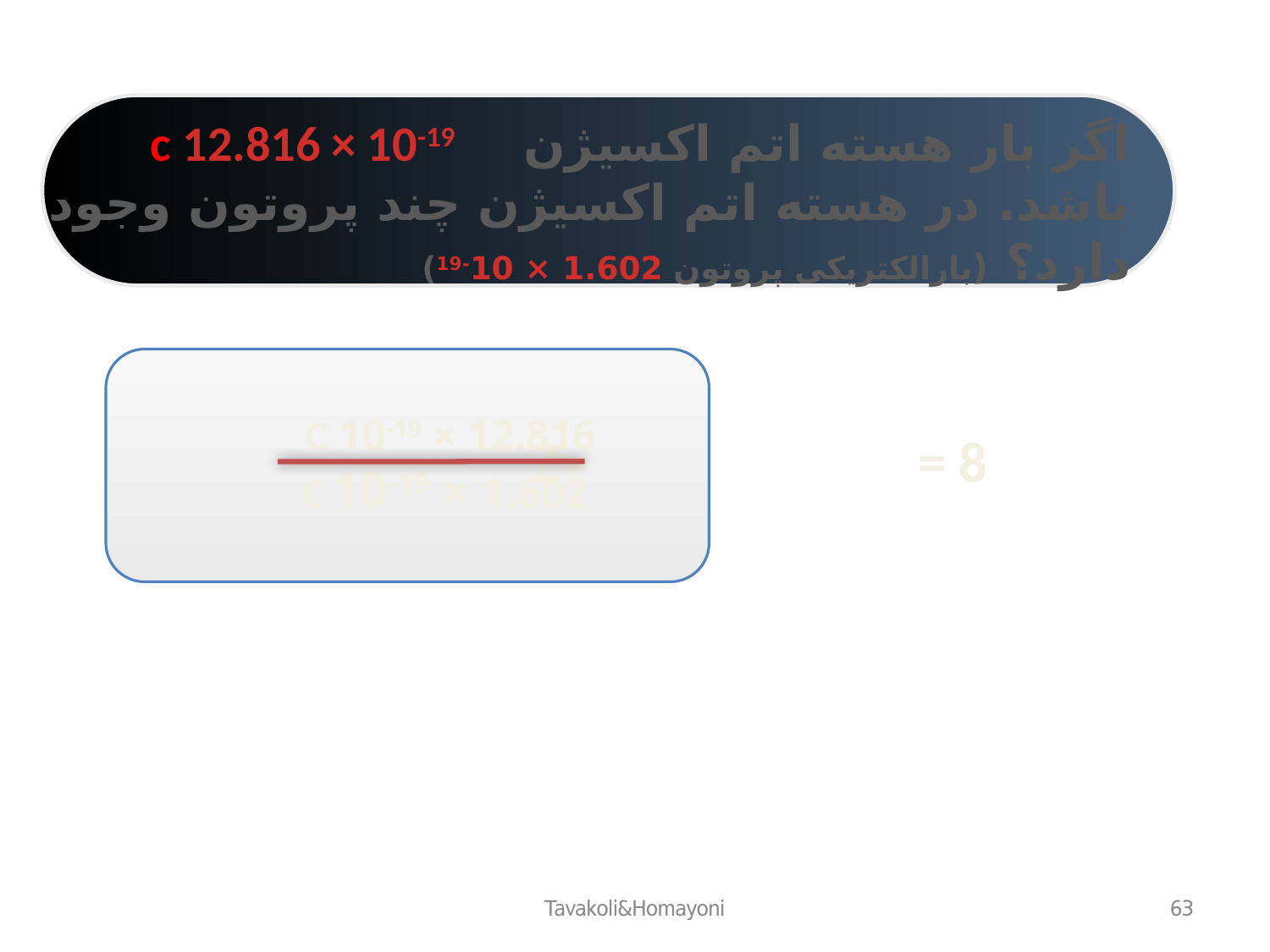

اگر بار هسته اتم اکسیژن    c 12.816 × 10-19 باشد. در هسته اتم اکسیژن چند پروتون وجود دارد؟ (بارالکتریکی پروتون 1.602 × 10-19)

12.816 × 10-19 C
1.602 × 10-19 C
Z=                          = 8
Tavakoli&Homayoni
63